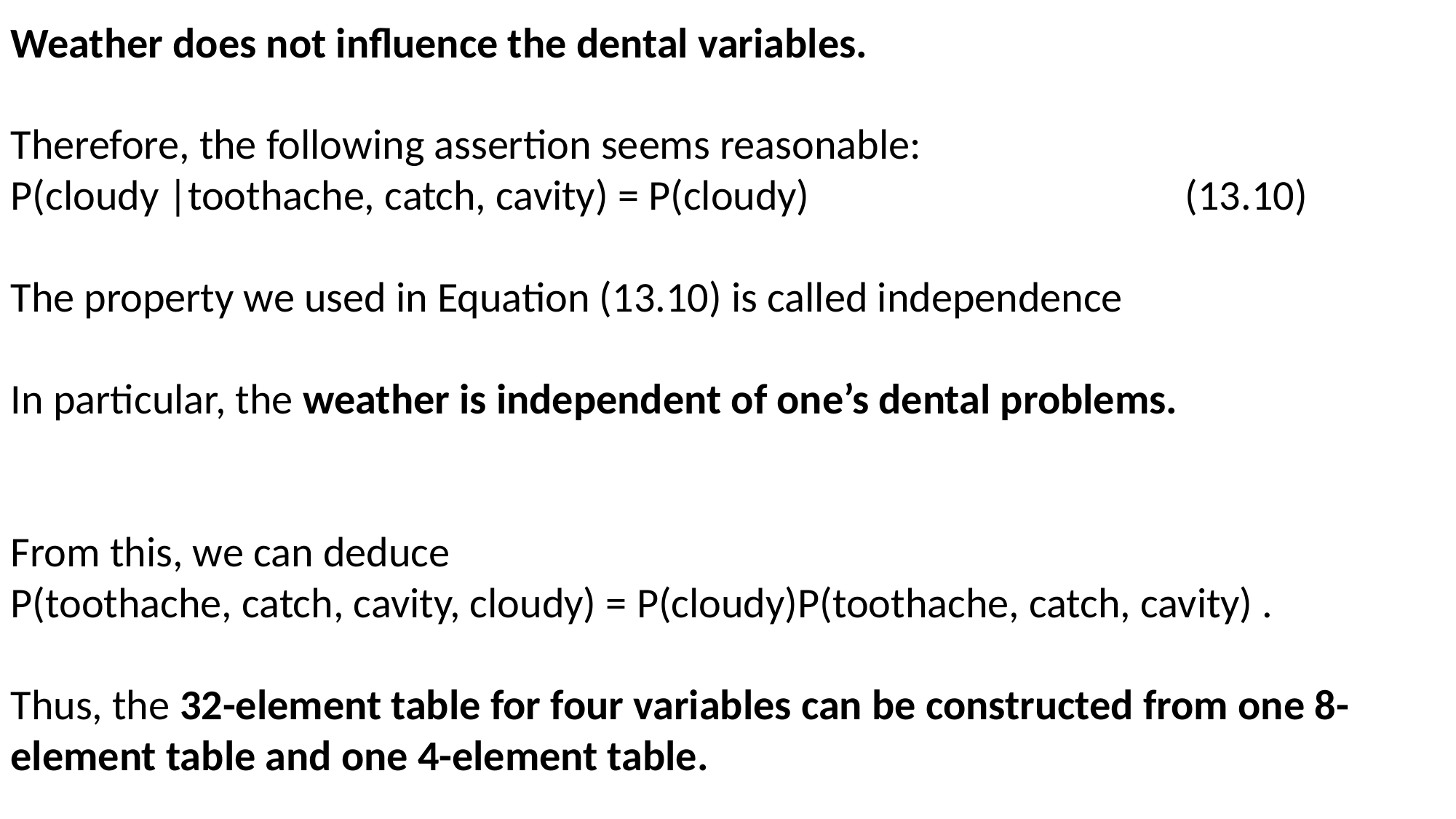

Weather does not influence the dental variables.

Therefore, the following assertion seems reasonable:
P(cloudy |toothache, catch, cavity) = P(cloudy)                                       (13.10)

The property we used in Equation (13.10) is called independence

In particular, the weather is independent of one’s dental problems.

From this, we can deduce
P(toothache, catch, cavity, cloudy) = P(cloudy)P(toothache, catch, cavity) .

Thus, the 32-element table for four variables can be constructed from one 8-element table and one 4-element table.

This decomposition is illustrated schematically in Figure 13.4(a).